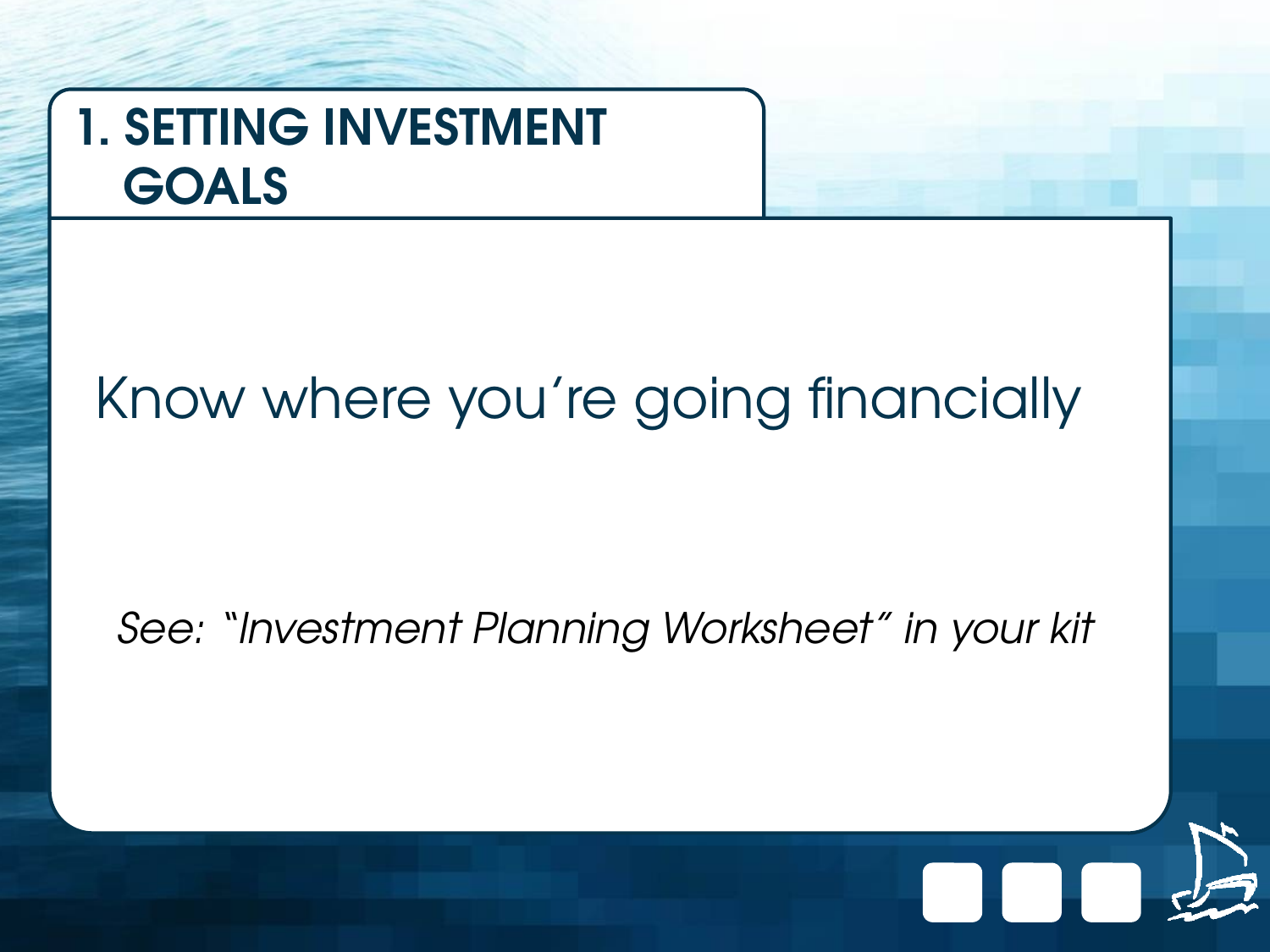

# 1. Setting investment goals
Know where you’re going financially
See: “Investment Planning Worksheet” in your kit